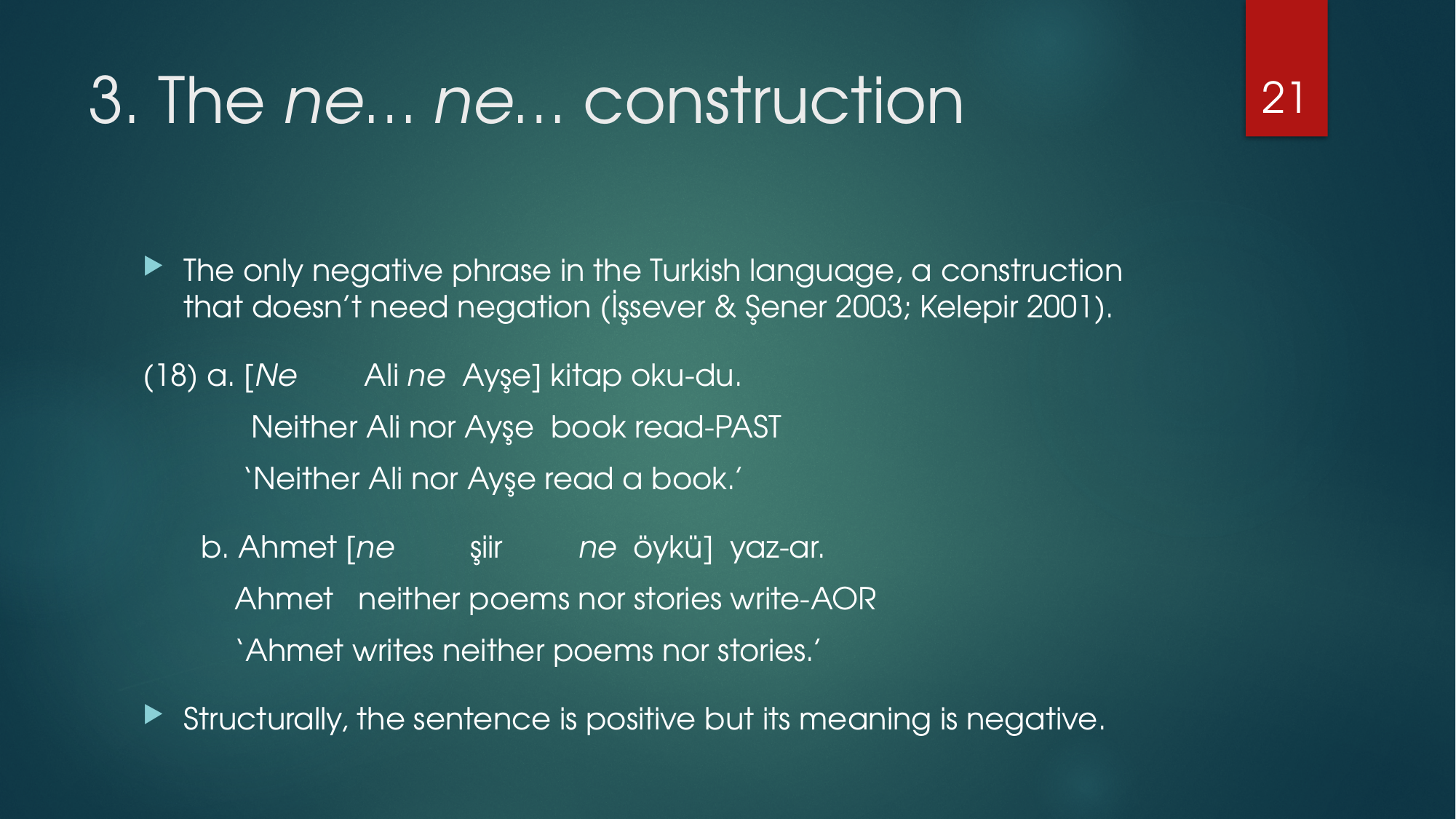

21
# 3. The ne… ne… construction
The only negative phrase in the Turkish language, a construction that doesn’t need negation (İşsever & Şener 2003; Kelepir 2001).

(18) a. [Ne        Ali ne  Ayşe] kitap oku-du.
             Neither Ali nor Ayşe  book read-PAST
            ‘Neither Ali nor Ayşe read a book.’

       b. Ahmet [ne         şiir         ne  öykü]  yaz-ar.
           Ahmet   neither poems nor stories write-AOR
           ‘Ahmet writes neither poems nor stories.’

Structurally, the sentence is positive but its meaning is negative.